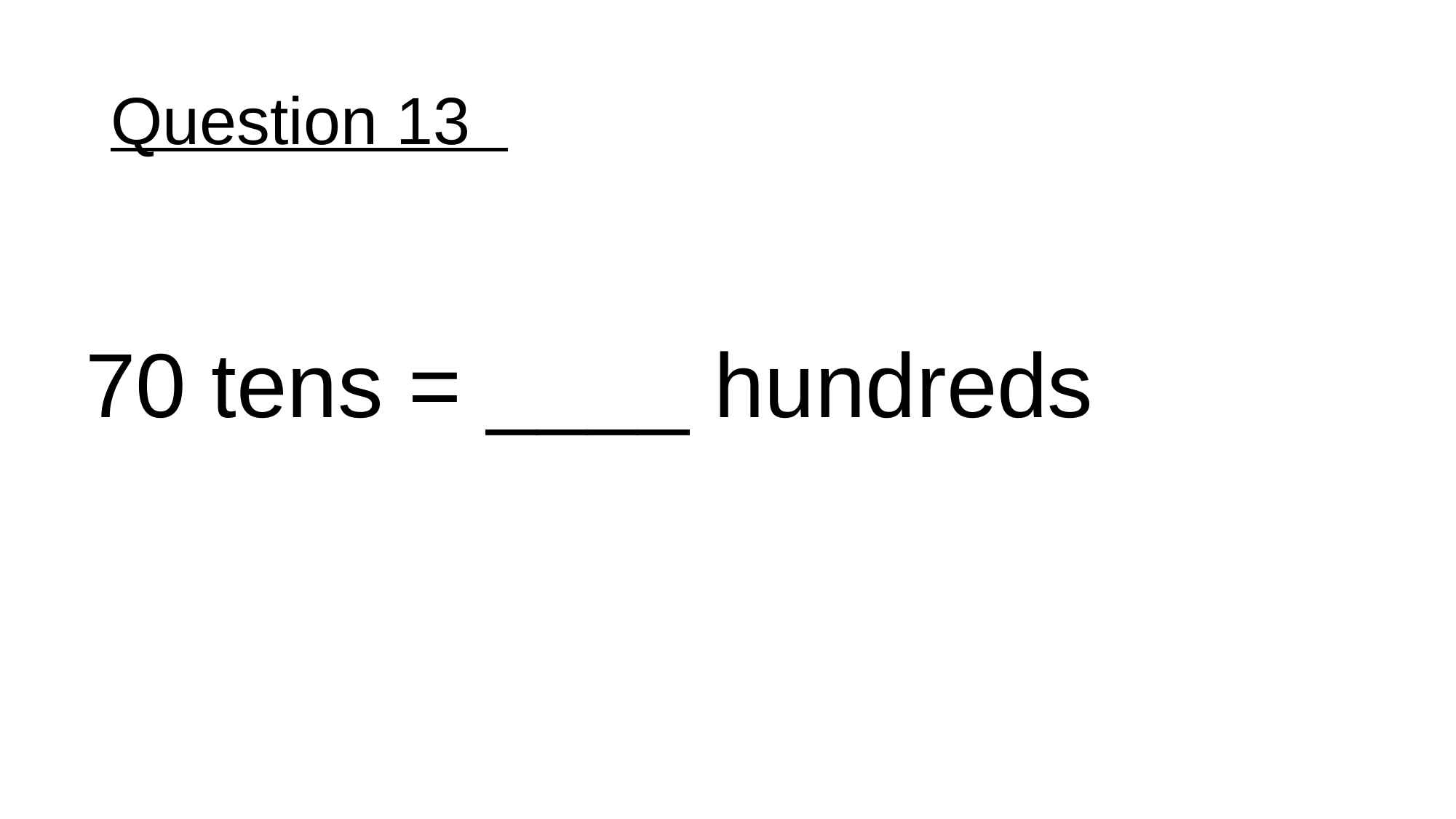

# Question 13

70 tens = ____ hundreds